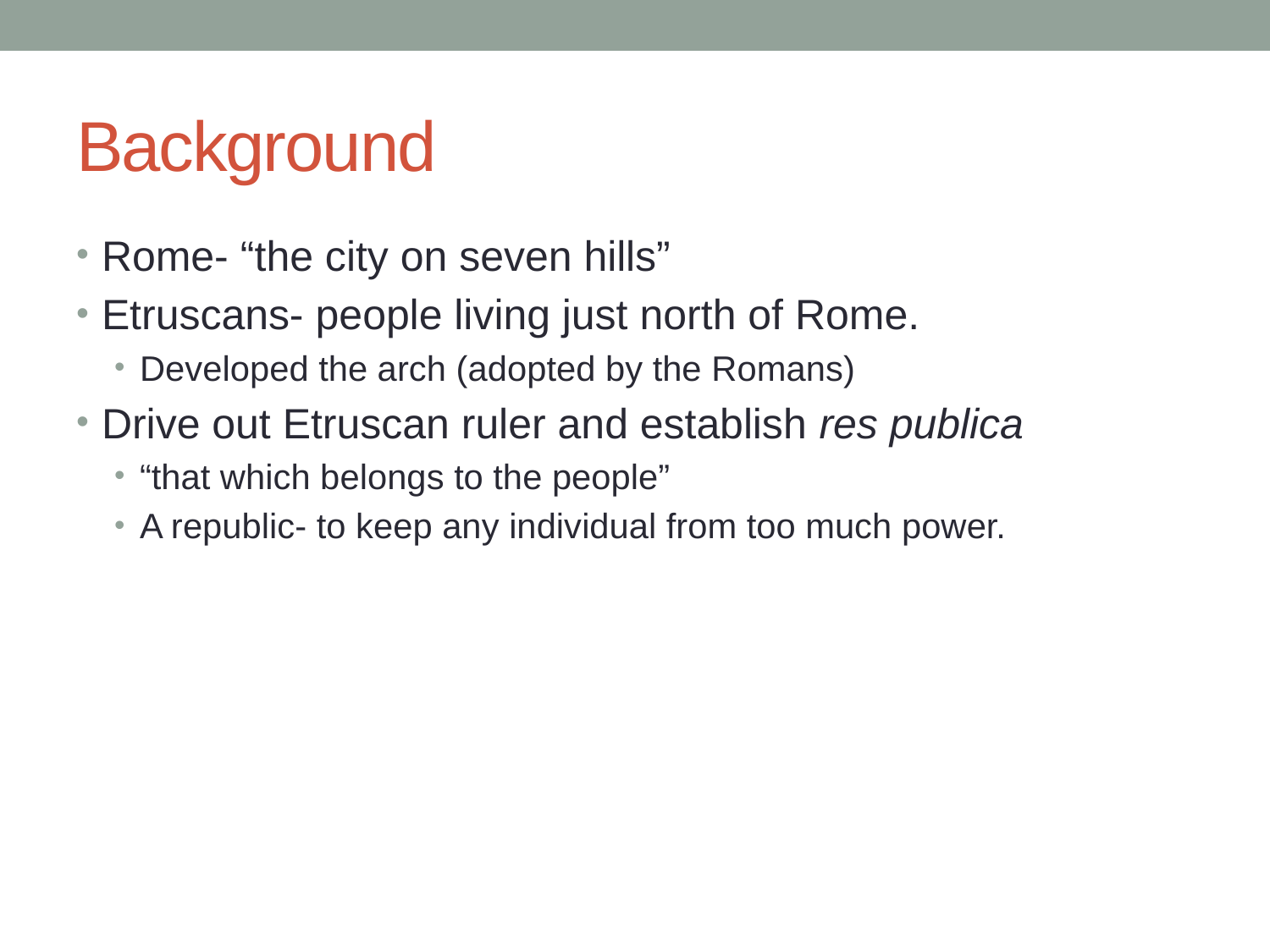

# Background
Rome- “the city on seven hills”
Etruscans- people living just north of Rome.
Developed the arch (adopted by the Romans)
Drive out Etruscan ruler and establish res publica
“that which belongs to the people”
A republic- to keep any individual from too much power.